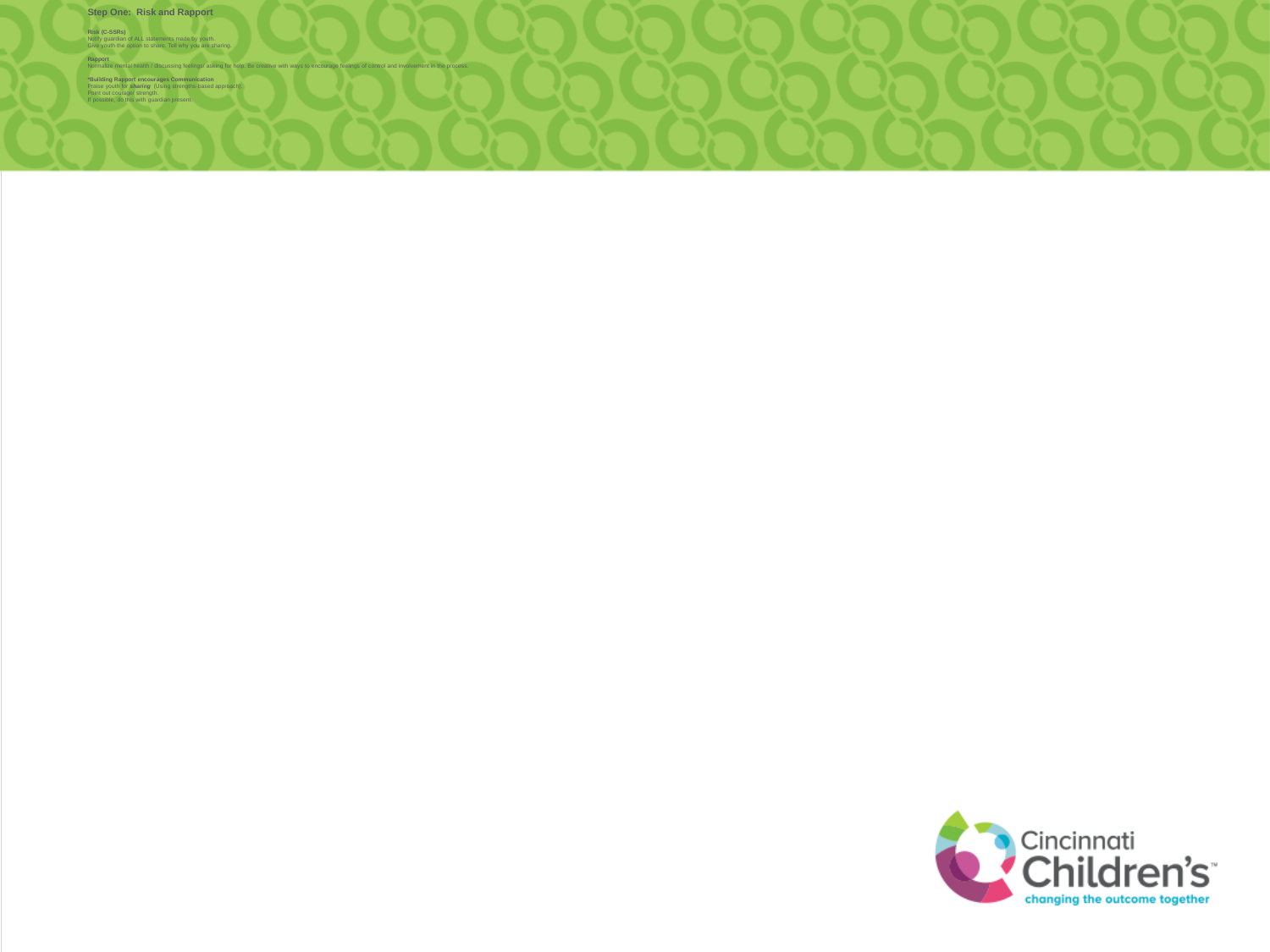

# Step One:  Risk and Rapport Risk (C-SSRs) Notify guardian of ALL statements made by youth. Give youth the option to share. Tell why you are sharing. Rapport Normalize mental health / discussing feelings/ asking for help. Be creative with ways to encourage feelings of control and involvement in the process. *Building Rapport encourages Communication Praise youth for sharing  (Using strengths-based approach). Point out courage/ strength. If possible, do this with guardian present.